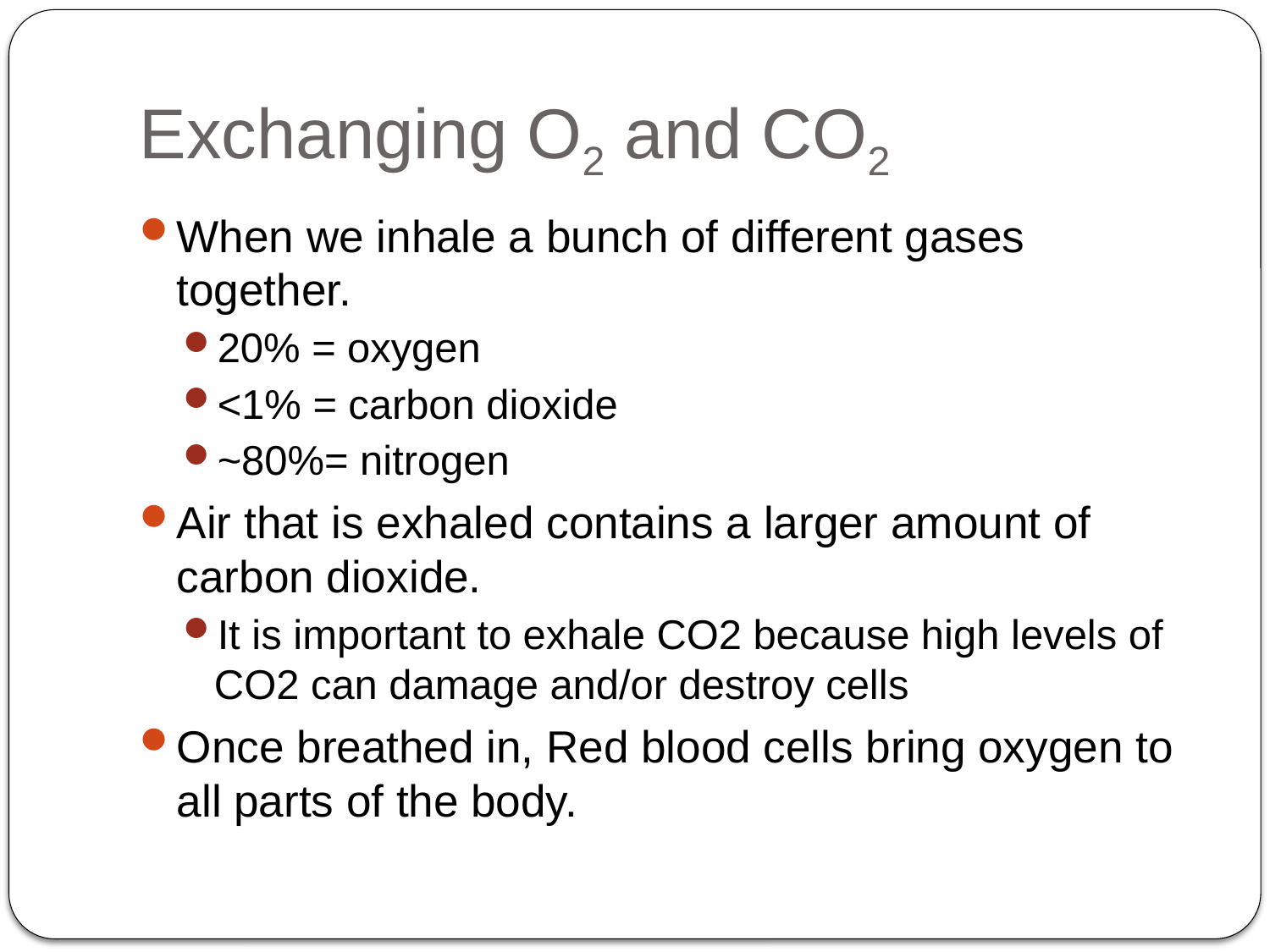

# Exchanging O2 and CO2
When we inhale a bunch of different gases together.
20% = oxygen
<1% = carbon dioxide
~80%= nitrogen
Air that is exhaled contains a larger amount of carbon dioxide.
It is important to exhale CO2 because high levels of CO2 can damage and/or destroy cells
Once breathed in, Red blood cells bring oxygen to all parts of the body.